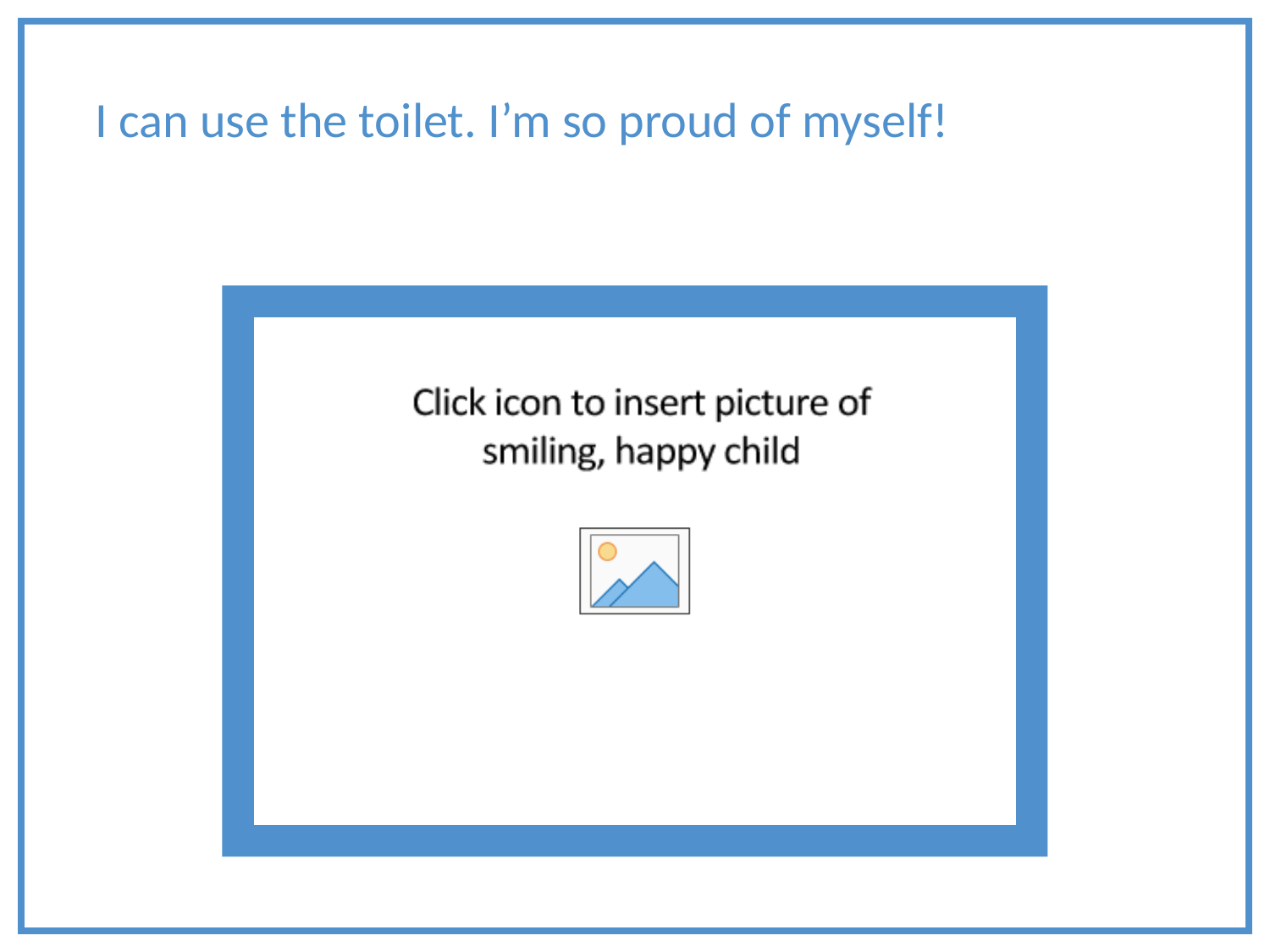

# I can use the toilet. I’m so proud of myself!